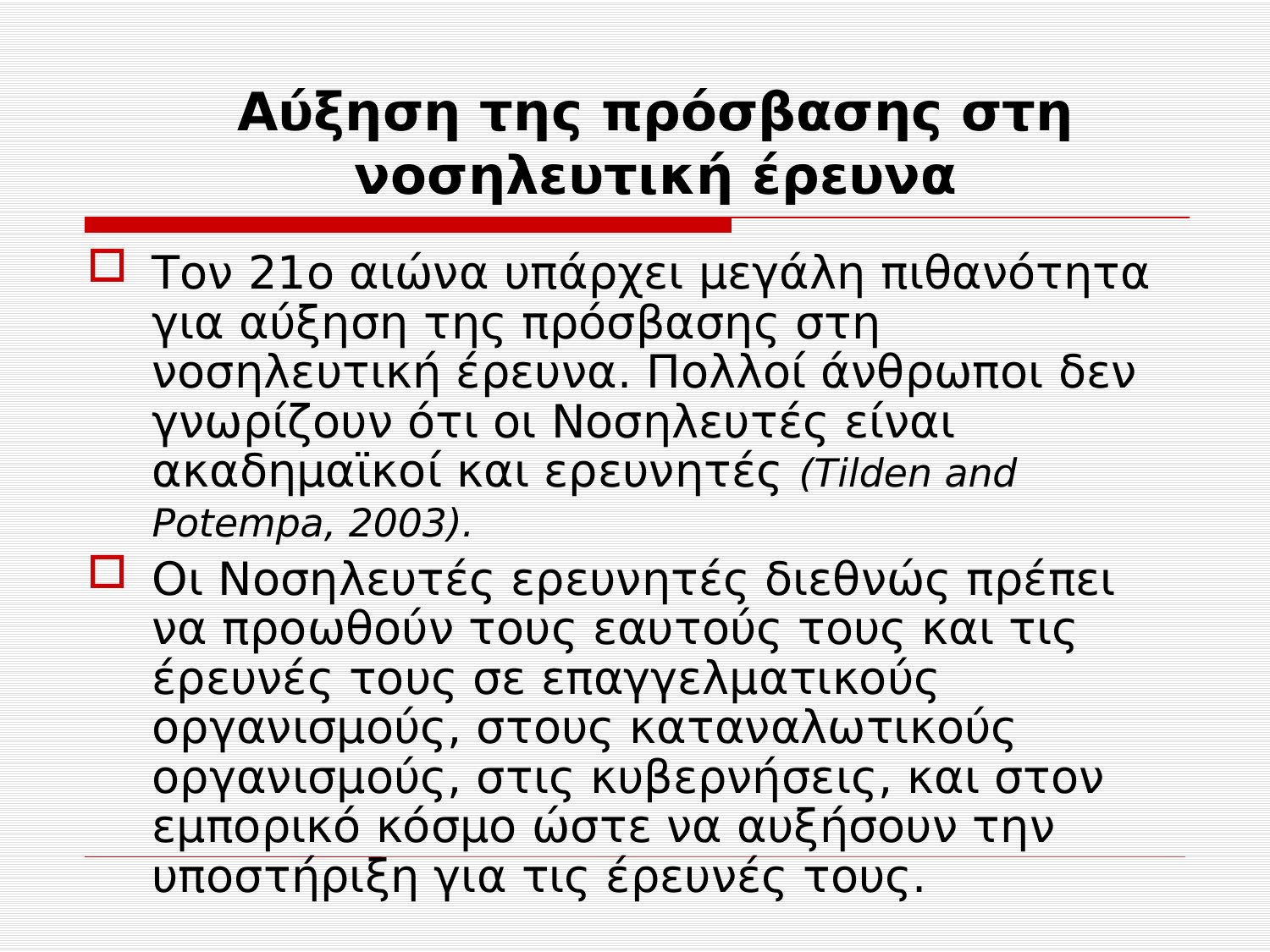

# Αύξηση της πρόσβασης στη νοσηλευτική έρευνα
Τον 21ο αιώνα υπάρχει μεγάλη πιθανότητα για αύξηση της πρόσβασης στη νοσηλευτική έρευνα. Πολλοί άνθρωποι δεν γνωρίζουν ότι οι Νοσηλευτές είναι ακαδημαϊκοί και ερευνητές (Tilden and Potempa, 2003).
Οι Νοσηλευτές ερευνητές διεθνώς πρέπει να προωθούν τους εαυτούς τους και τις έρευνές τους σε επαγγελματικούς οργανισμούς, στους καταναλωτικούς οργανισμούς, στις κυβερνήσεις, και στον εμπορικό κόσμο ώστε να αυξήσουν την υποστήριξη για τις έρευνές τους.